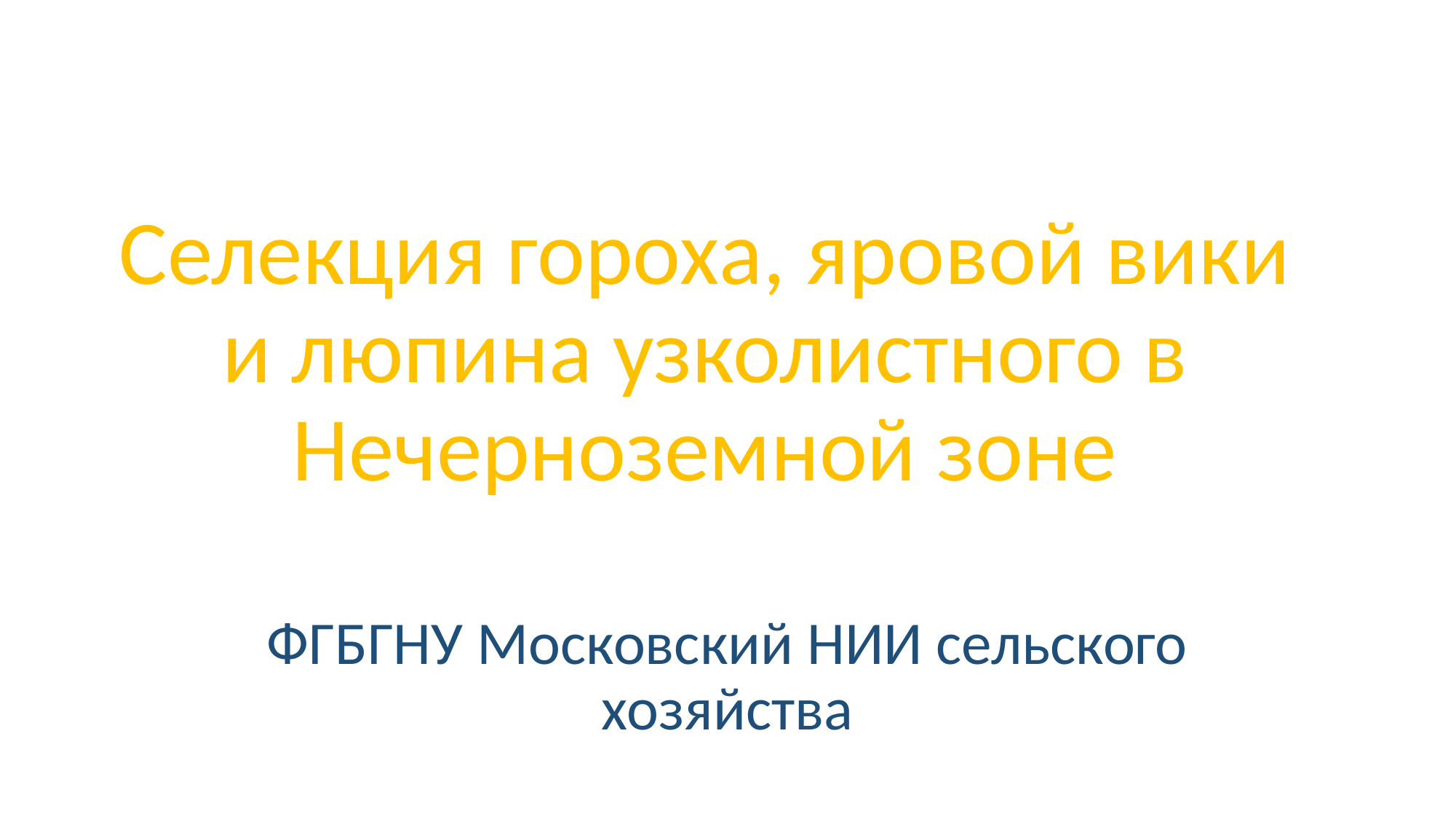

# Селекция гороха, яровой вики и люпина узколистного в Нечерноземной зоне
ФГБГНУ Московский НИИ сельского хозяйства